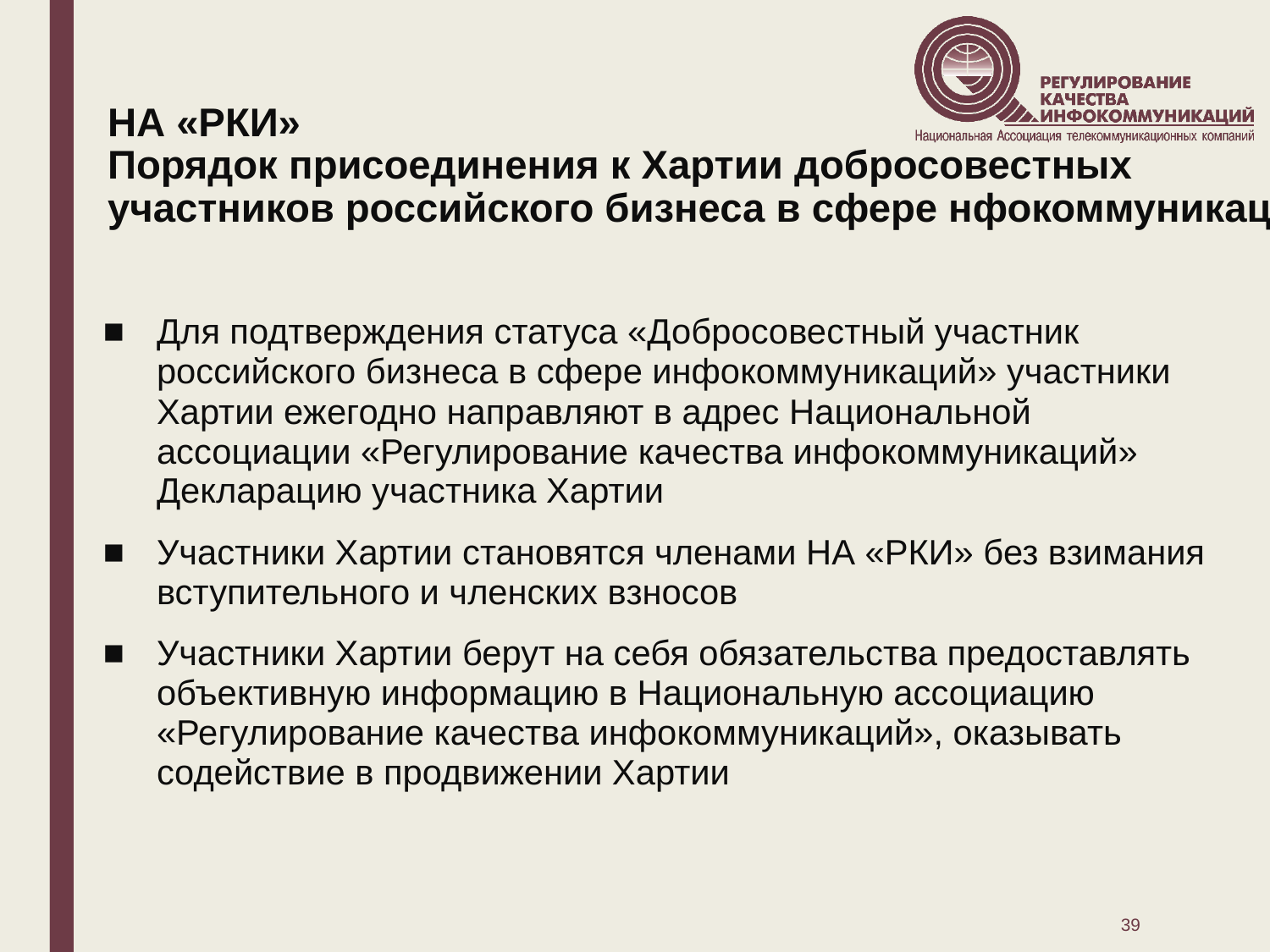

# НА «РКИ» Порядок присоединения к Хартии добросовестных участников российского бизнеса в сфере нфокоммуникаций
Для подтверждения статуса «Добросовестный участник российского бизнеса в сфере инфокоммуникаций» участники Хартии ежегодно направляют в адрес Национальной ассоциации «Регулирование качества инфокоммуникаций» Декларацию участника Хартии
Участники Хартии становятся членами НА «РКИ» без взимания вступительного и членских взносов
Участники Хартии берут на себя обязательства предоставлять объективную информацию в Национальную ассоциацию «Регулирование качества инфокоммуникаций», оказывать содействие в продвижении Хартии

39